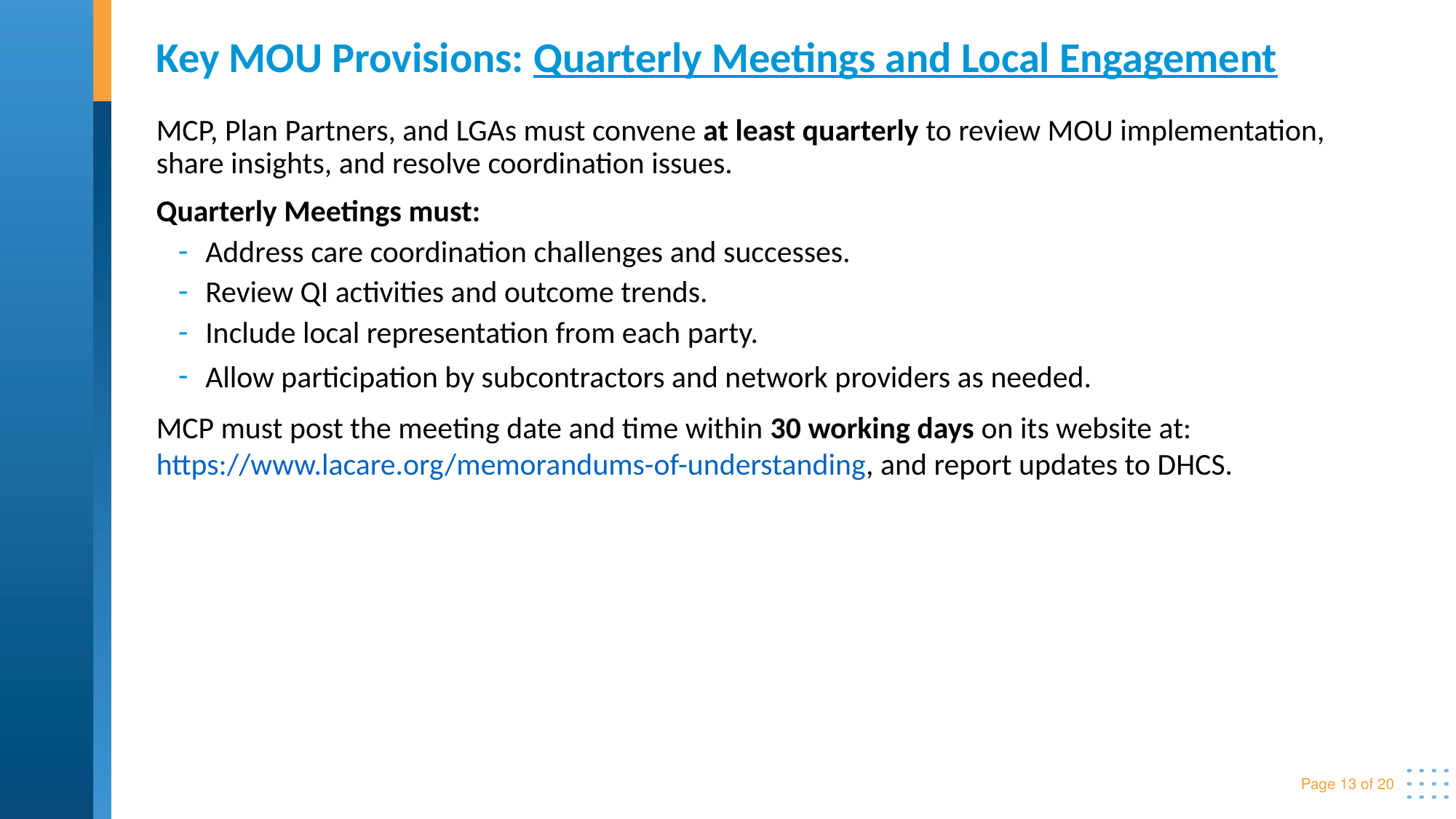

# Key MOU Provisions: Quarterly Meetings and Local Engagement
MCP, Plan Partners, and LGAs must convene at least quarterly to review MOU implementation, share insights, and resolve coordination issues.
Quarterly Meetings must:
Address care coordination challenges and successes.
Review QI activities and outcome trends.
Include local representation from each party.
Allow participation by subcontractors and network providers as needed.
MCP must post the meeting date and time within 30 working days on its website at: https://www.lacare.org/memorandums-of-understanding, and report updates to DHCS.
Page 13 of 20